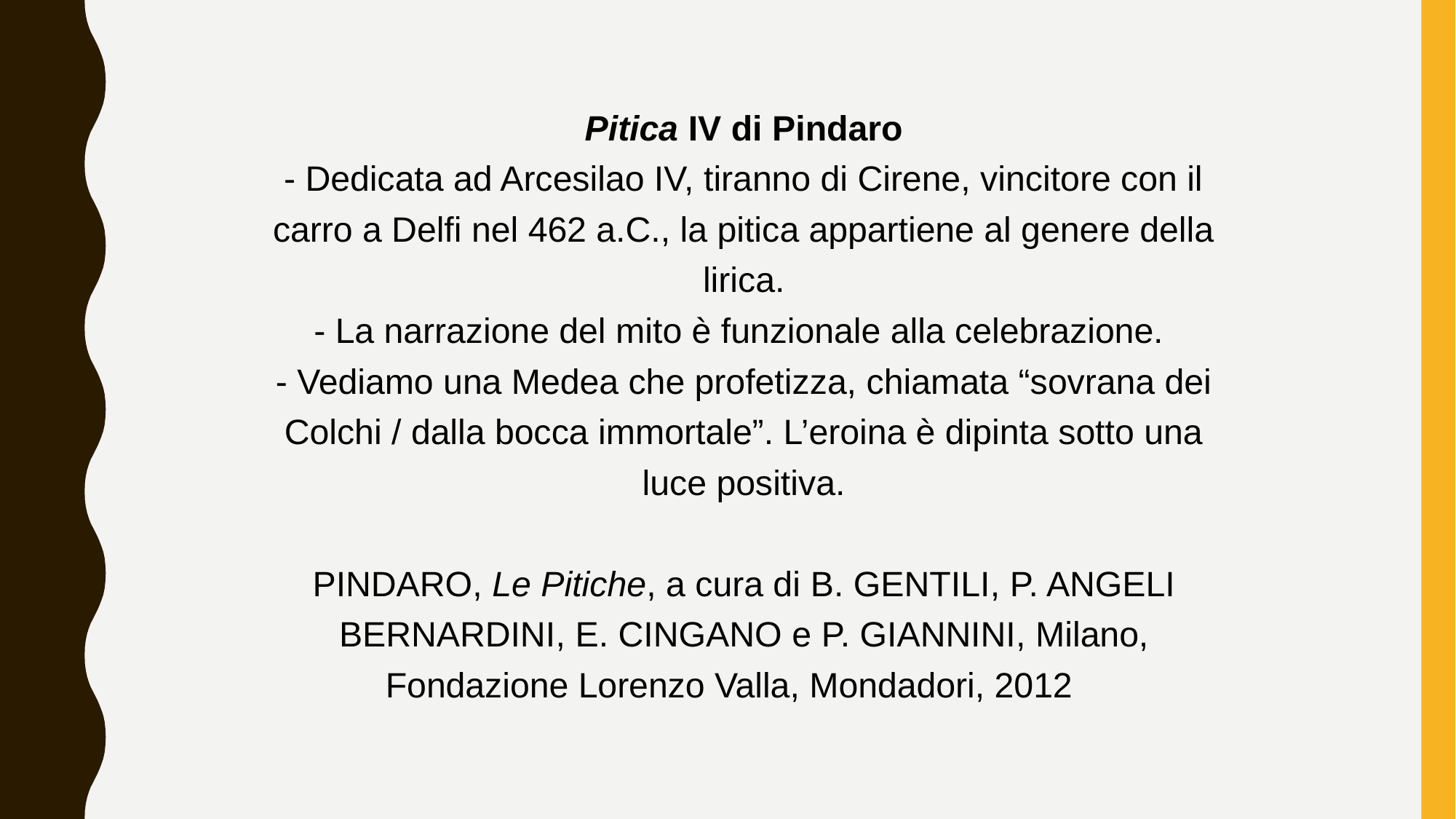

Pitica IV di Pindaro
- Dedicata ad Arcesilao IV, tiranno di Cirene, vincitore con il carro a Delfi nel 462 a.C., la pitica appartiene al genere della lirica.
- La narrazione del mito è funzionale alla celebrazione.
- Vediamo una Medea che profetizza, chiamata “sovrana dei Colchi / dalla bocca immortale”. L’eroina è dipinta sotto una luce positiva.
Pindaro, Le Pitiche, a cura di B. Gentili, P. Angeli Bernardini, E. Cingano e P. Giannini, Milano, Fondazione Lorenzo Valla, Mondadori, 2012